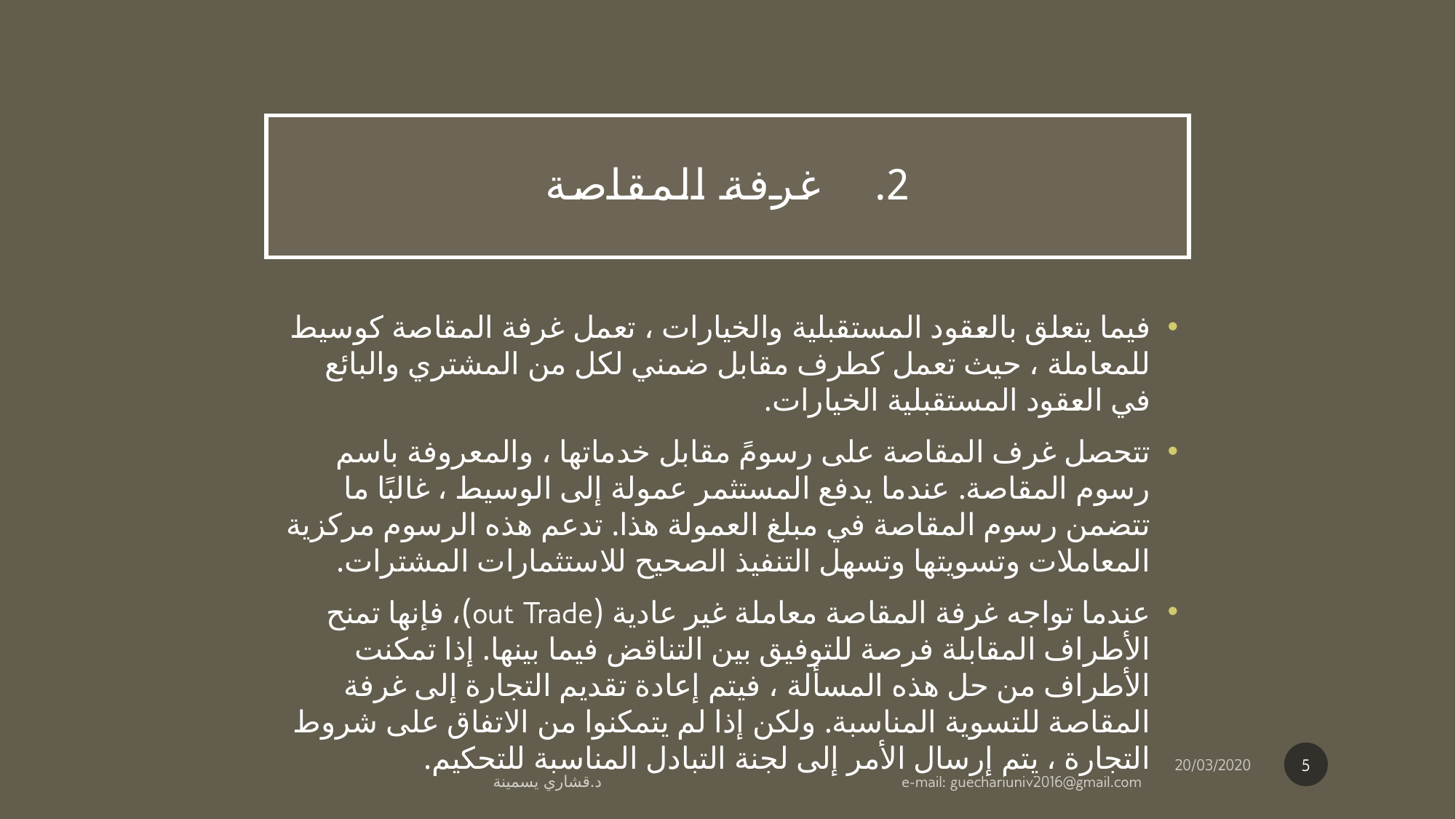

# غرفة المقاصة
فيما يتعلق بالعقود المستقبلية والخيارات ، تعمل غرفة المقاصة كوسيط للمعاملة ، حيث تعمل كطرف مقابل ضمني لكل من المشتري والبائع في العقود المستقبلية الخيارات.
تتحصل غرف المقاصة على رسومً مقابل خدماتها ، والمعروفة باسم رسوم المقاصة. عندما يدفع المستثمر عمولة إلى الوسيط ، غالبًا ما تتضمن رسوم المقاصة في مبلغ العمولة هذا. تدعم هذه الرسوم مركزية المعاملات وتسويتها وتسهل التنفيذ الصحيح للاستثمارات المشترات.
عندما تواجه غرفة المقاصة معاملة غير عادية (out Trade)، فإنها تمنح الأطراف المقابلة فرصة للتوفيق بين التناقض فيما بينها. إذا تمكنت الأطراف من حل هذه المسألة ، فيتم إعادة تقديم التجارة إلى غرفة المقاصة للتسوية المناسبة. ولكن إذا لم يتمكنوا من الاتفاق على شروط التجارة ، يتم إرسال الأمر إلى لجنة التبادل المناسبة للتحكيم.
5
20/03/2020
د.قشاري يسمينة                                                             e-mail: guechariuniv2016@gmail.com